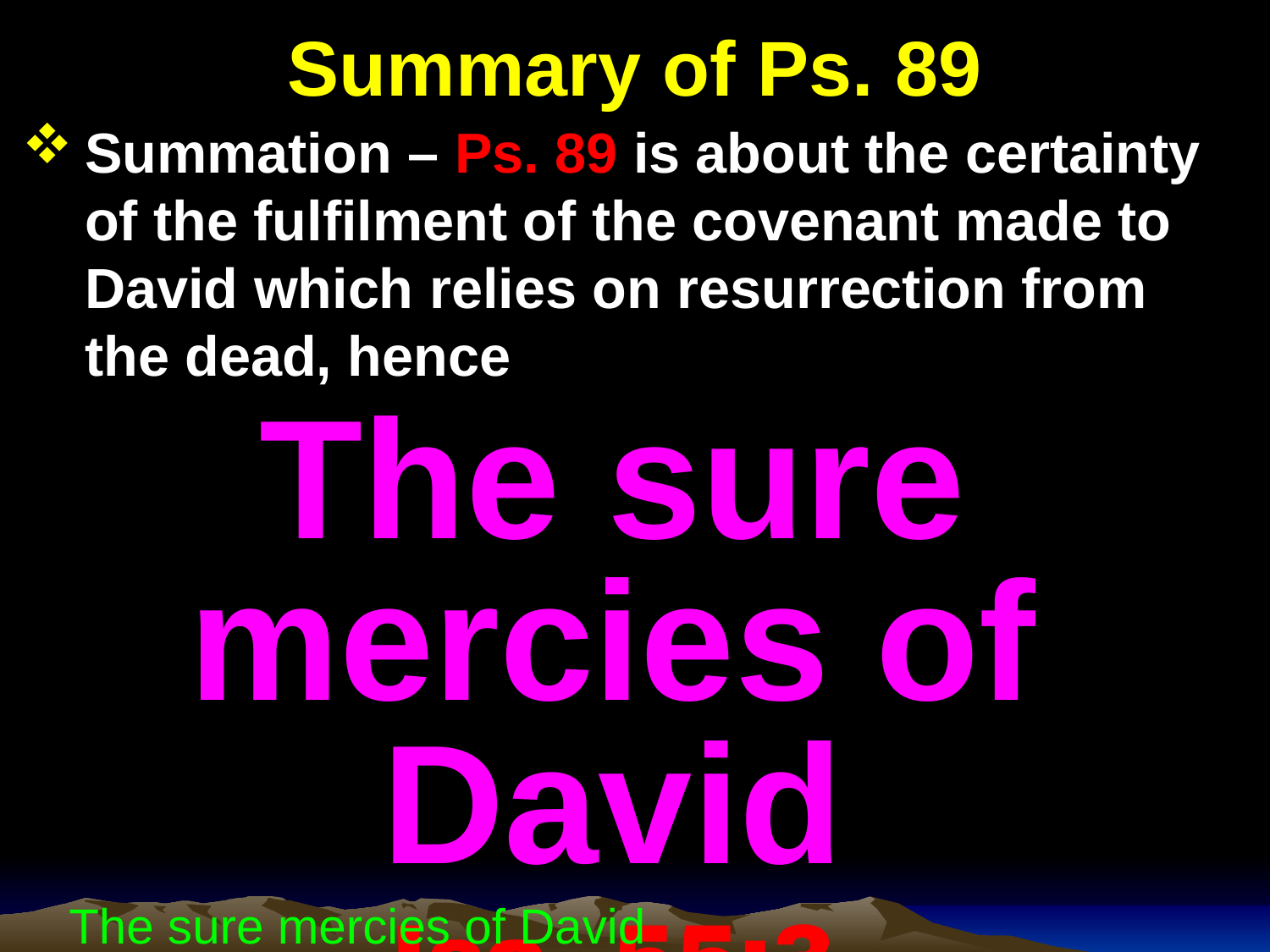

# Summary of Ps. 89
Summation – Ps. 89 is about the certainty of the fulfilment of the covenant made to David which relies on resurrection from the dead, hence
The sure mercies of David
Isa. 55:3
The sure mercies of David